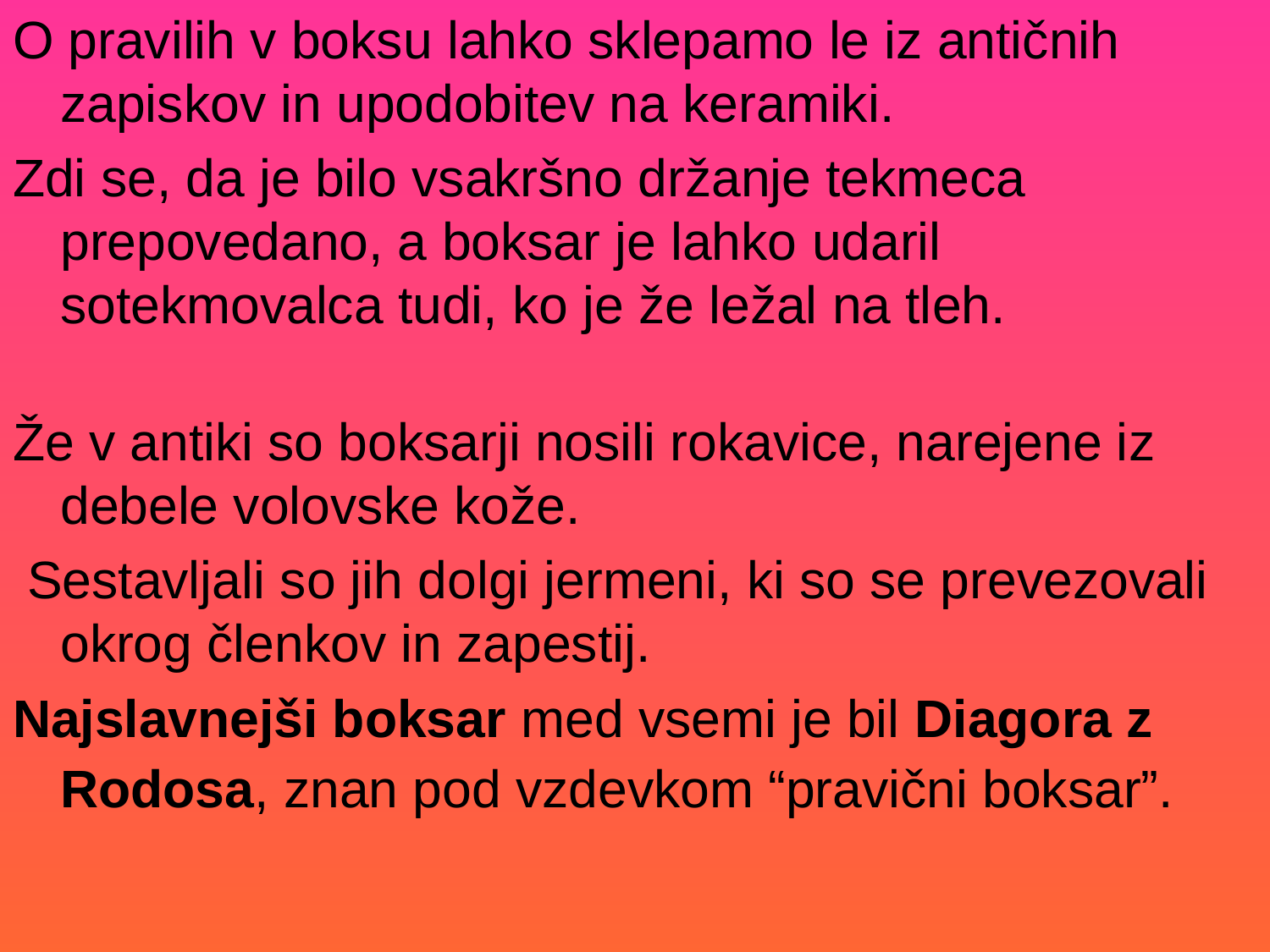

O pravilih v boksu lahko sklepamo le iz antičnih zapiskov in upodobitev na keramiki.
Zdi se, da je bilo vsakršno držanje tekmeca prepovedano, a boksar je lahko udaril sotekmovalca tudi, ko je že ležal na tleh.
Že v antiki so boksarji nosili rokavice, narejene iz debele volovske kože.
 Sestavljali so jih dolgi jermeni, ki so se prevezovali okrog členkov in zapestij.
Najslavnejši boksar med vsemi je bil Diagora z Rodosa, znan pod vzdevkom “pravični boksar”.